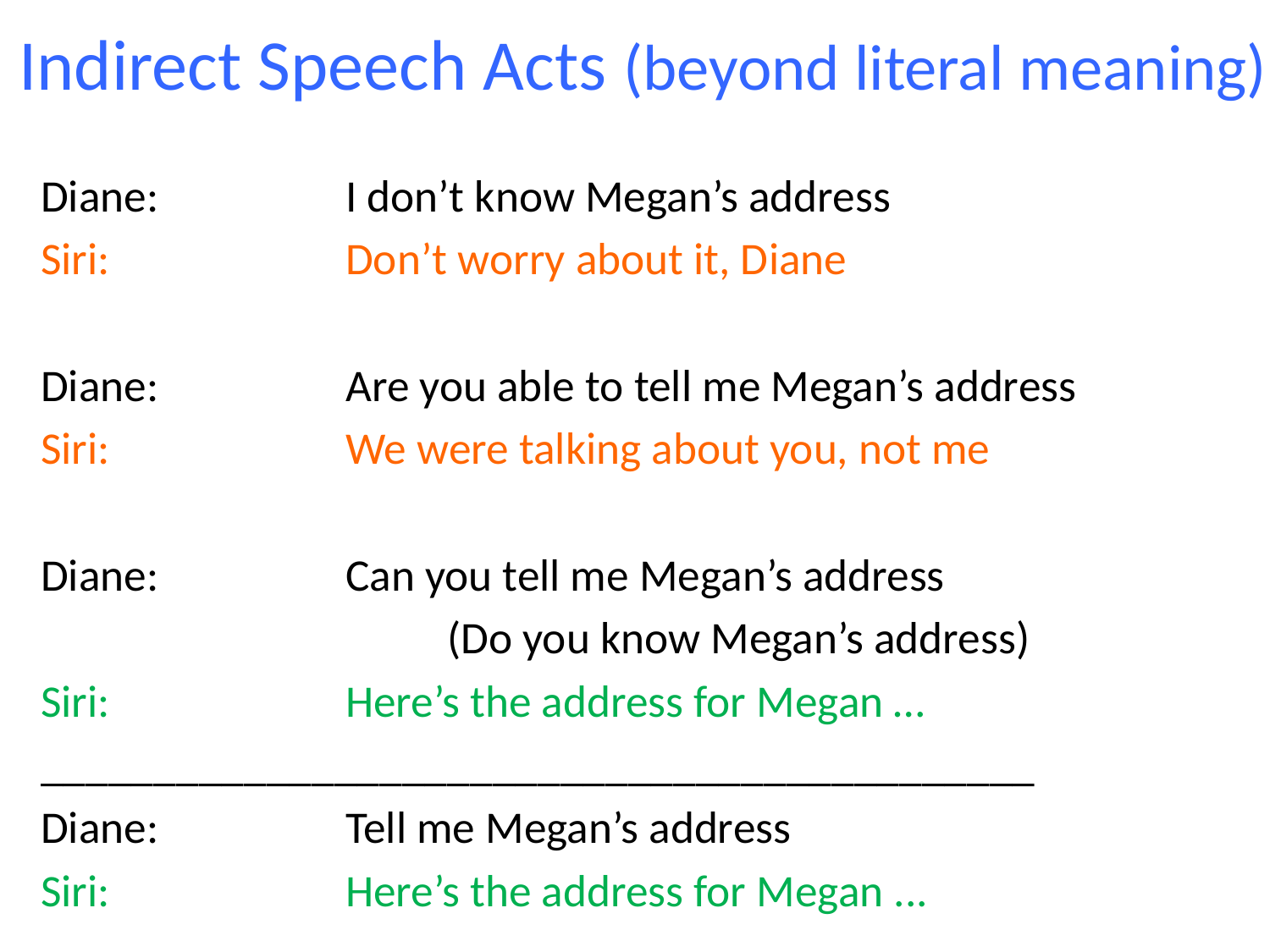

# Indirect Speech Acts (beyond literal meaning)
Diane:		I don’t know Megan’s address
Siri:			Don’t worry about it, Diane

Diane:		Are you able to tell me Megan’s address
Siri:			We were talking about you, not me

Diane:		Can you tell me Megan’s address
				(Do you know Megan’s address)
Siri:			Here’s the address for Megan …
____________________________________________
Diane:		Tell me Megan’s address
Siri:			Here’s the address for Megan ...